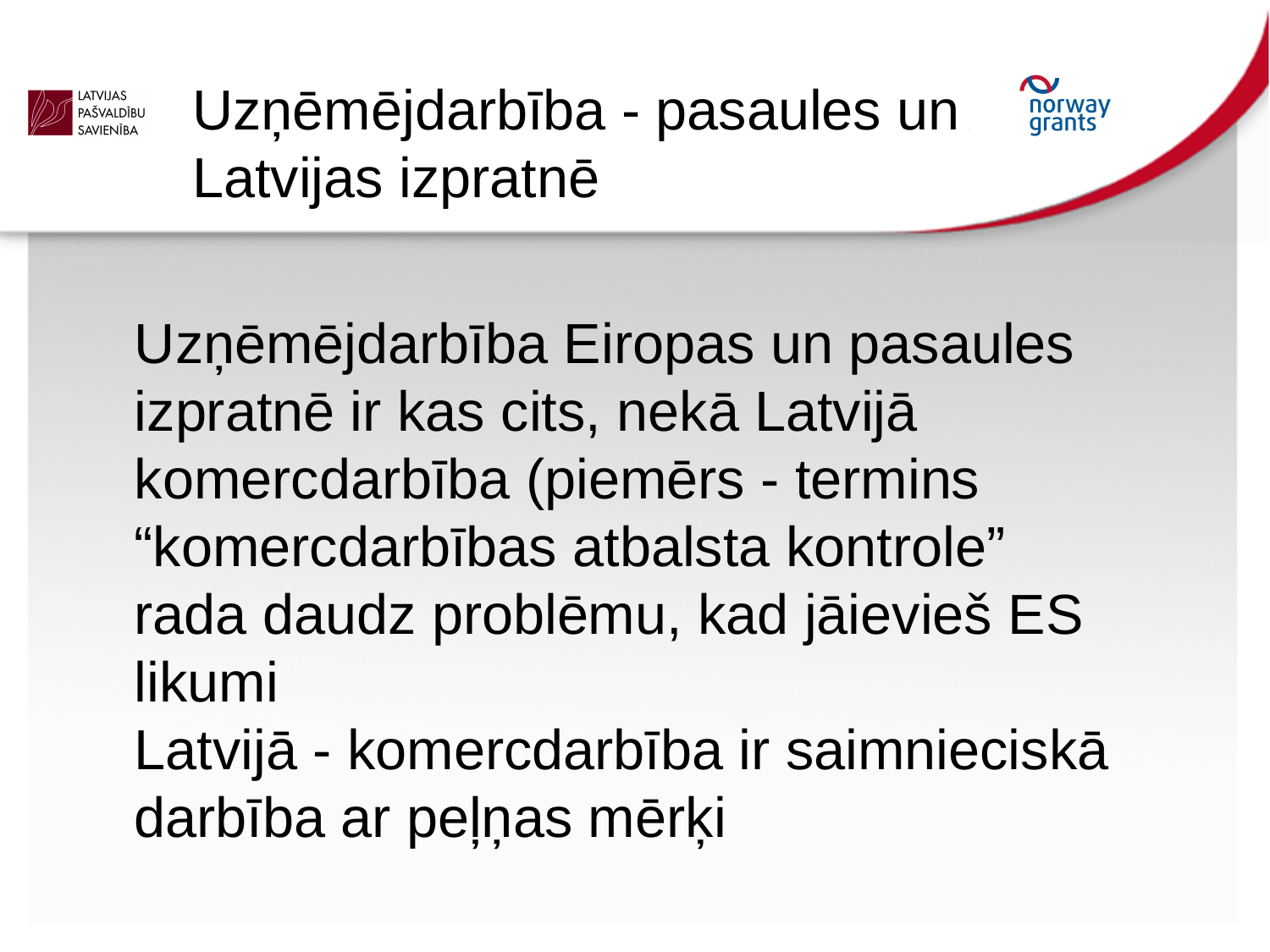

Uzņēmējdarbība - pasaules un Latvijas izpratnē
Uzņēmējdarbība Eiropas un pasaules izpratnē ir kas cits, nekā Latvijā komercdarbība (piemērs - termins “komercdarbības atbalsta kontrole” rada daudz problēmu, kad jāievieš ES likumi
Latvijā - komercdarbība ir saimnieciskā darbība ar peļņas mērķi